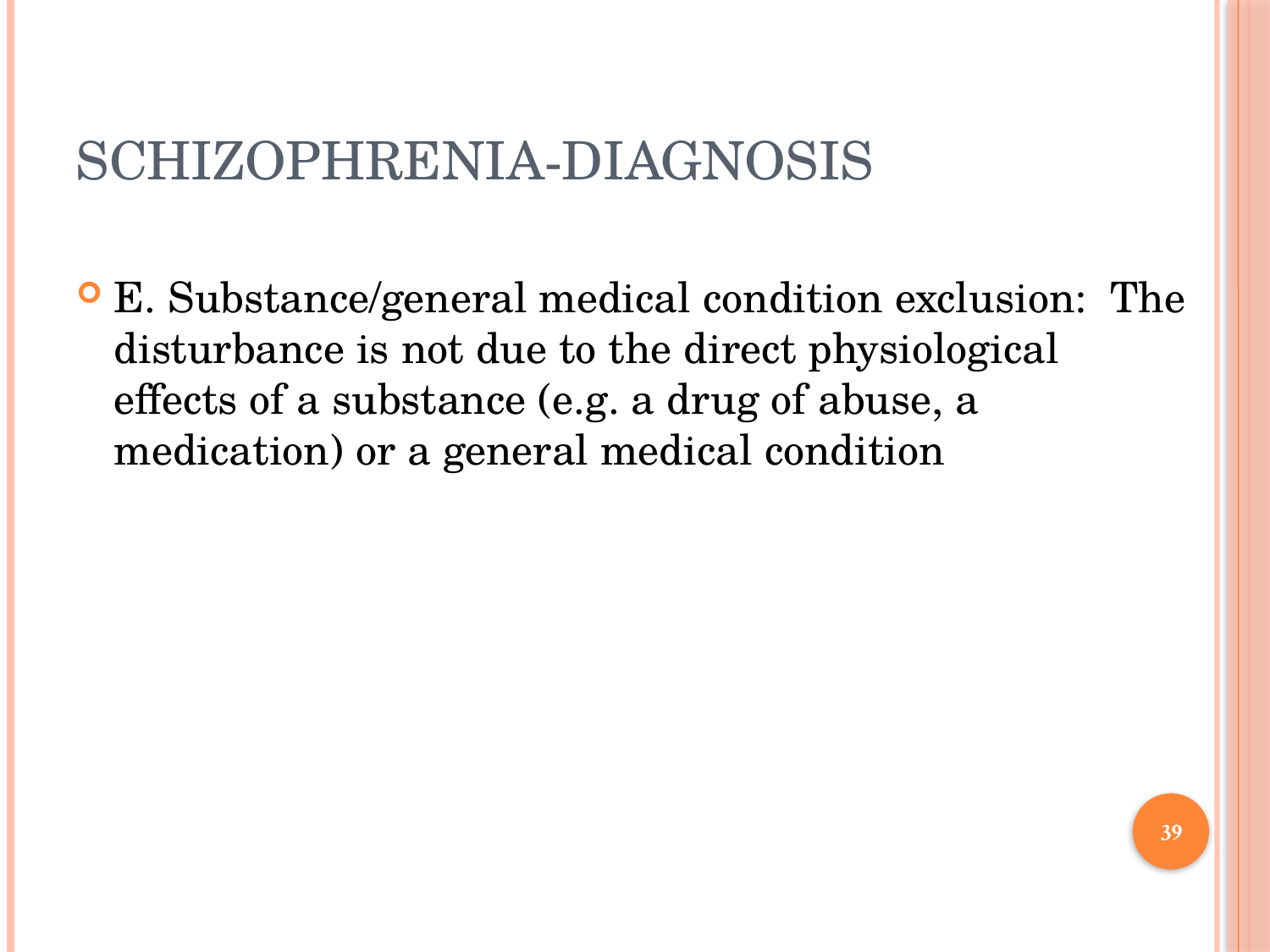

# Schizophrenia-Diagnosis
E. Substance/general medical condition exclusion:  The disturbance is not due to the direct physiological effects of a substance (e.g. a drug of abuse, a medication) or a general medical condition
39